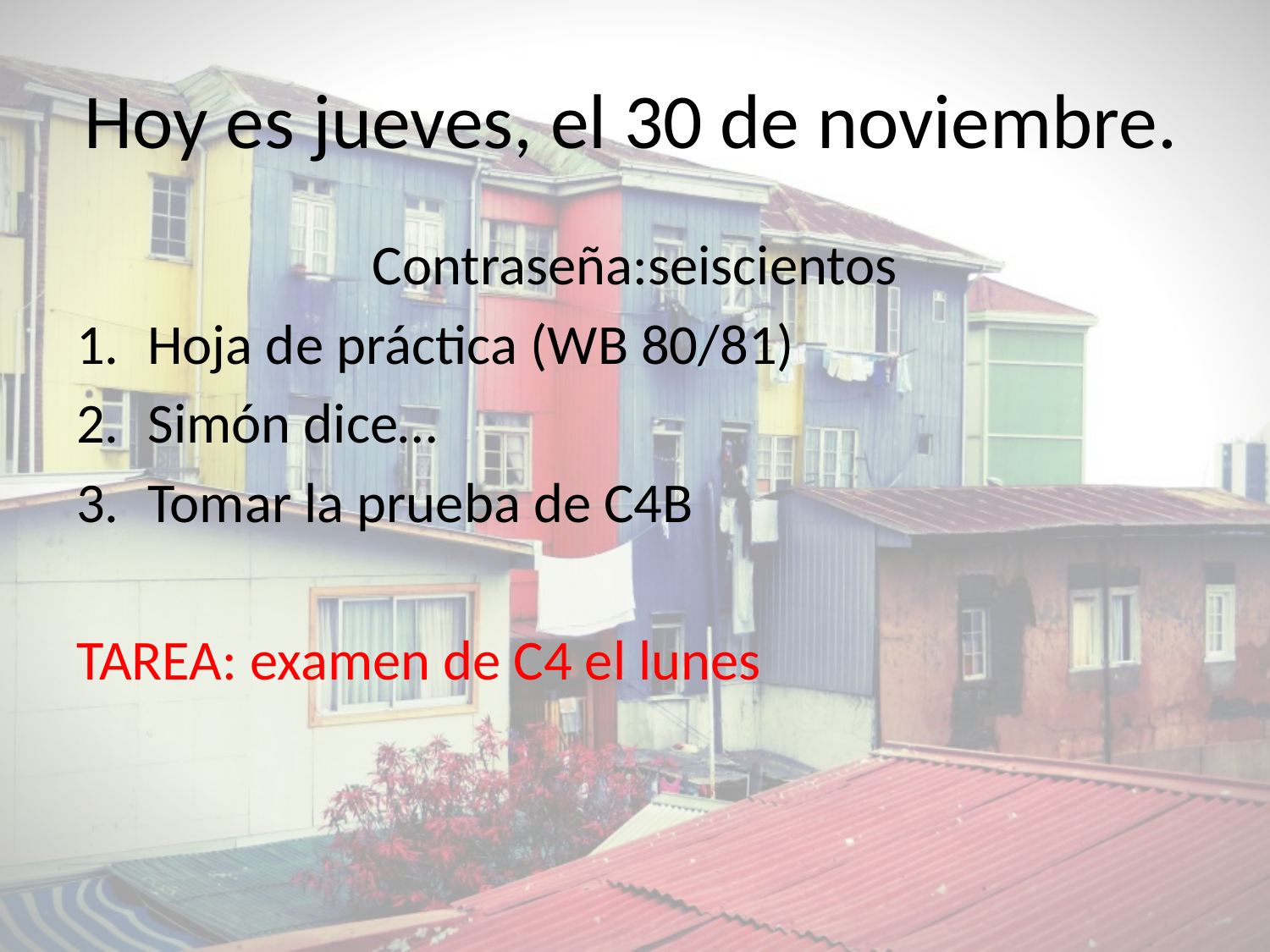

# Hoy es jueves, el 30 de noviembre.
Contraseña:seiscientos
Hoja de práctica (WB 80/81)
Simón dice…
Tomar la prueba de C4B

TAREA: examen de C4 el lunes